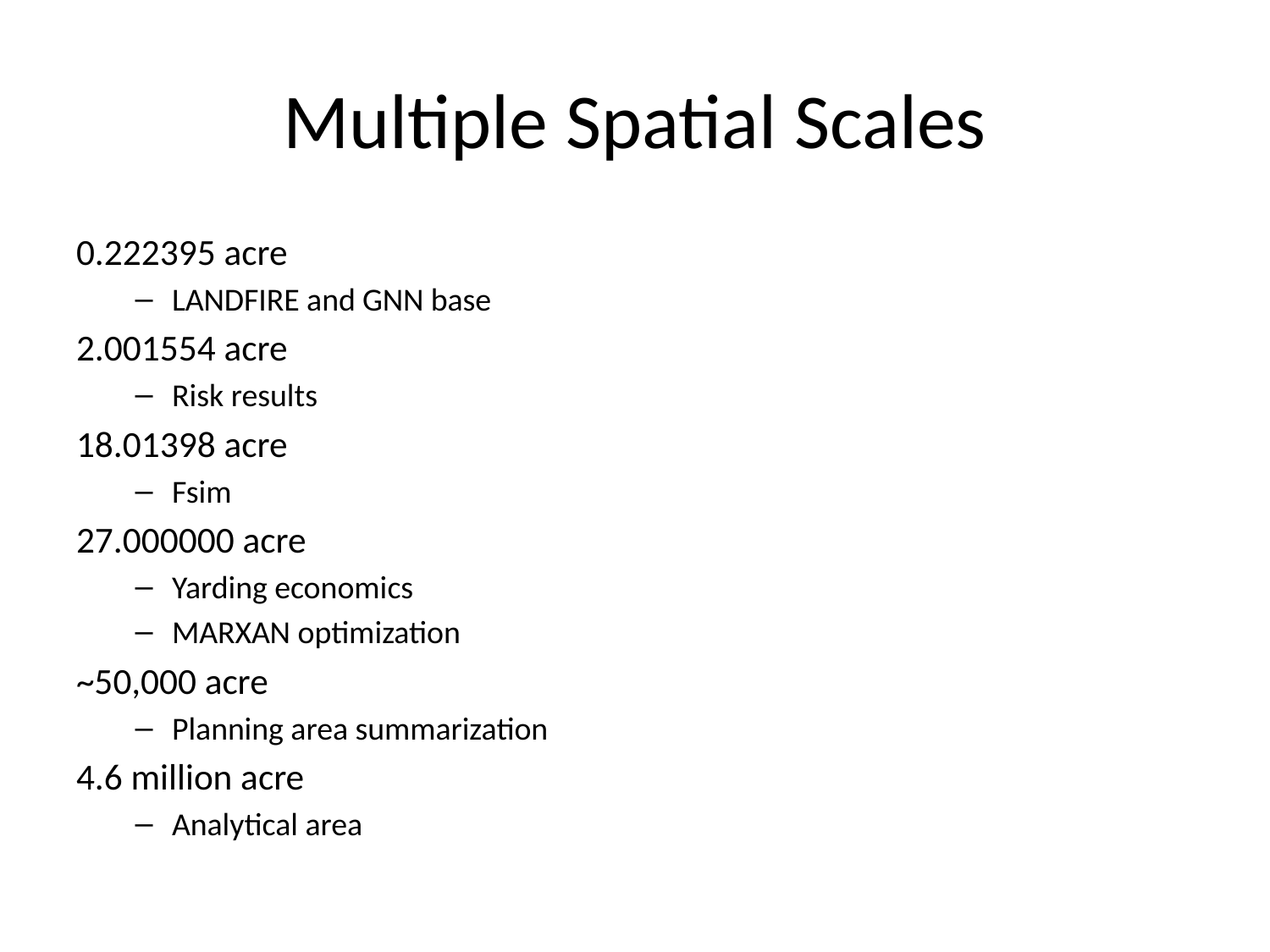

# Multiple Spatial Scales
0.222395 acre
LANDFIRE and GNN base
2.001554 acre
Risk results
18.01398 acre
Fsim
27.000000 acre
Yarding economics
MARXAN optimization
~50,000 acre
Planning area summarization
4.6 million acre
Analytical area